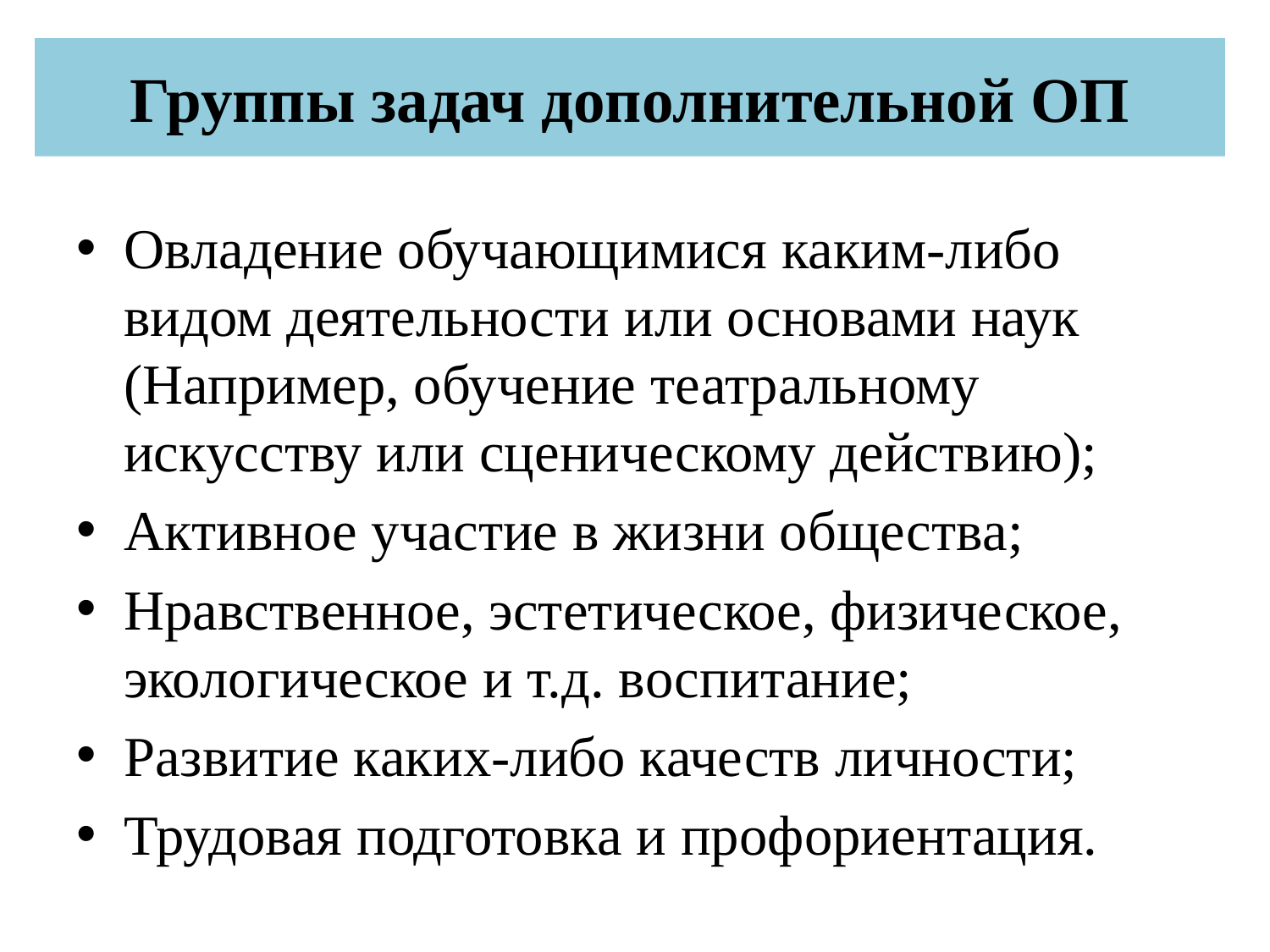

# Группы задач дополнительной ОП
Овладение обучающимися каким-либо видом деятельности или основами наук (Например, обучение театральному искусству или сценическому действию);
Активное участие в жизни общества;
Нравственное, эстетическое, физическое, экологическое и т.д. воспитание;
Развитие каких-либо качеств личности;
Трудовая подготовка и профориентация.